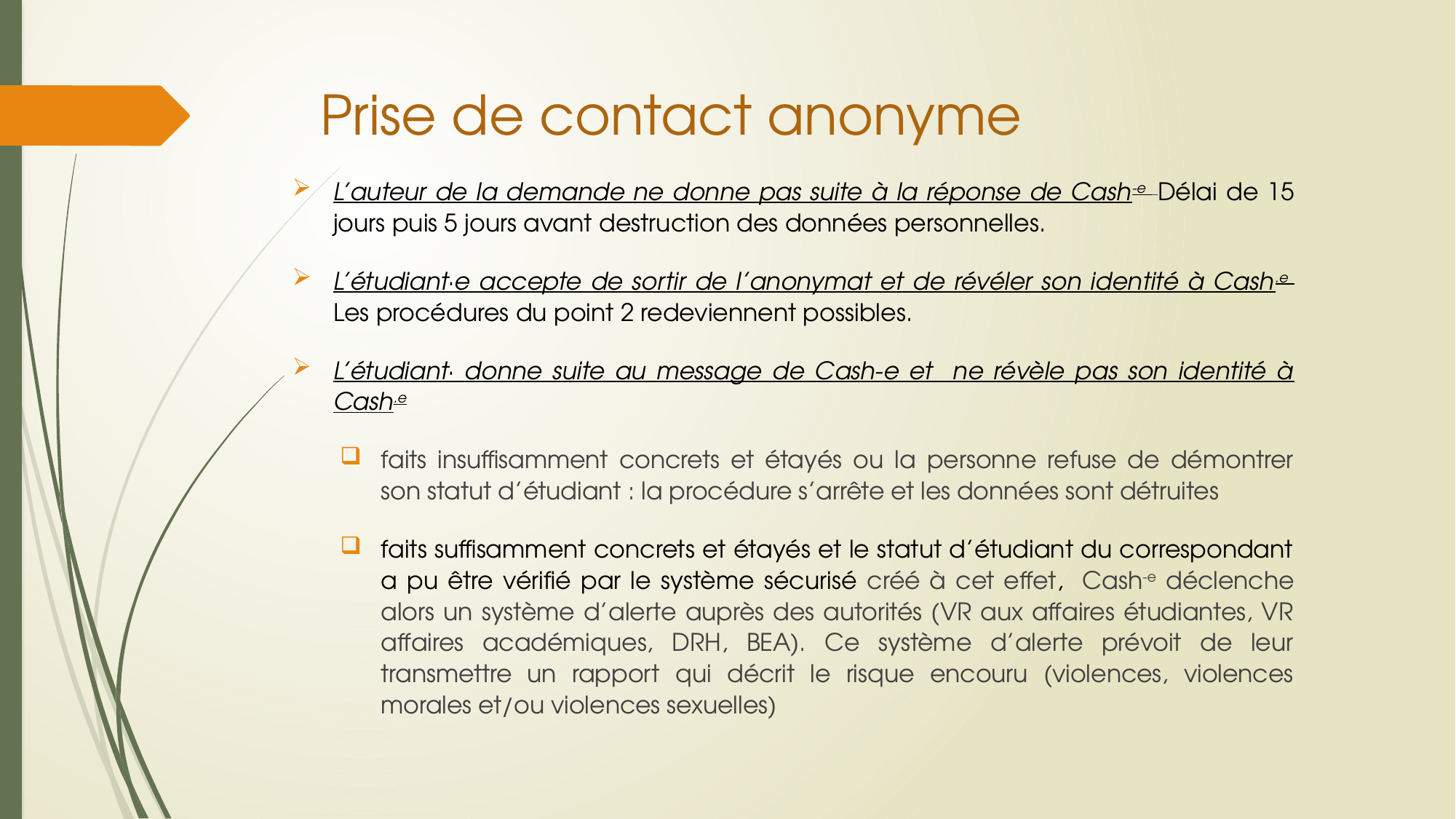

# Prise de contact anonyme
L’auteur de la demande ne donne pas suite à la réponse de Cash-e  Délai de 15 jours puis 5 jours avant destruction des données personnelles.
L’étudiant·e accepte de sortir de l’anonymat et de révéler son identité à Cash.e  Les procédures du point 2 redeviennent possibles.
L’étudiant· donne suite au message de Cash-e et  ne révèle pas son identité à Cash.e
faits insuffisamment concrets et étayés ou la personne refuse de démontrer son statut d’étudiant : la procédure s’arrête et les données sont détruites
faits suffisamment concrets et étayés et le statut d’étudiant du correspondant a pu être vérifié par le système sécurisé créé à cet effet,  Cash-e déclenche alors un système d’alerte auprès des autorités (VR aux affaires étudiantes, VR affaires académiques, DRH, BEA). Ce système d’alerte prévoit de leur transmettre un rapport qui décrit le risque encouru (violences, violences morales et/ou violences sexuelles)